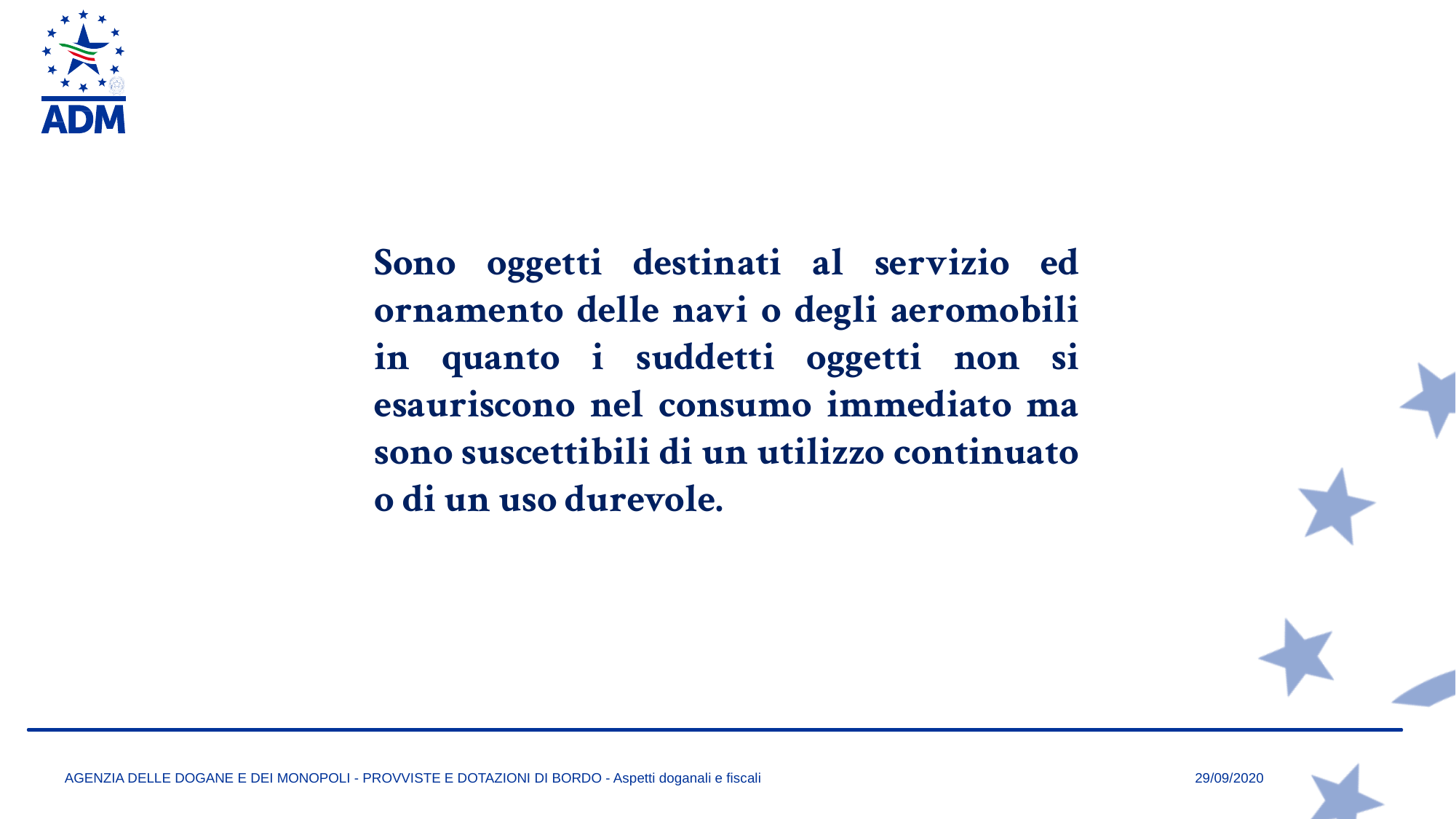

Sono oggetti destinati al servizio ed ornamento delle navi o degli aeromobili in quanto i suddetti oggetti non si esauriscono nel consumo immediato ma sono suscettibili di un utilizzo continuato o di un uso durevole.
AGENZIA DELLE DOGANE E DEI MONOPOLI - PROVVISTE E DOTAZIONI DI BORDO - Aspetti doganali e fiscali
29/09/2020